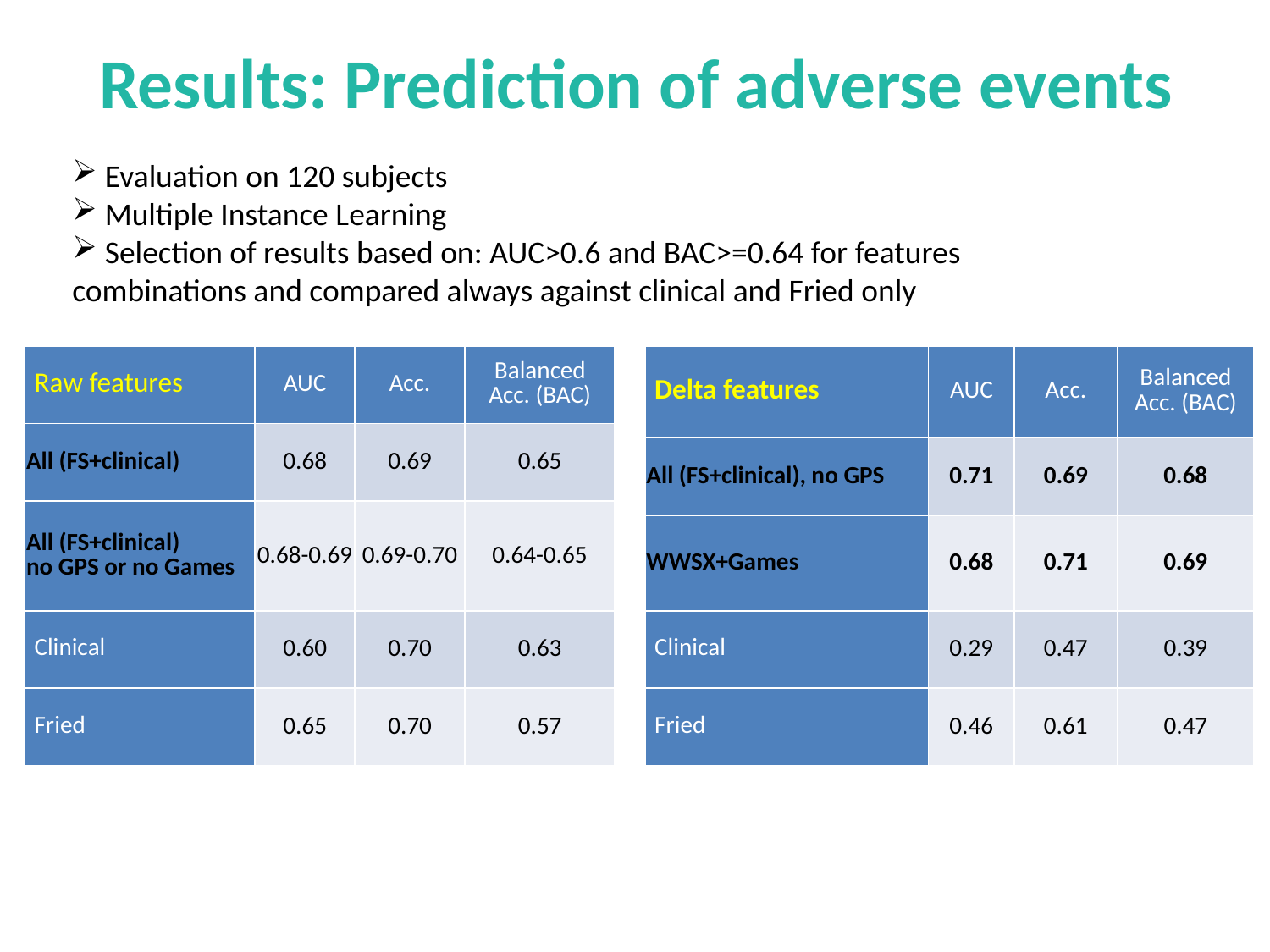

# Results: Prediction of adverse events
 Evaluation on 120 subjects
 Multiple Instance Learning
 Selection of results based on: AUC>0.6 and BAC>=0.64 for features combinations and compared always against clinical and Fried only
| Delta features | AUC | Acc. | Balanced Acc. (BAC) |
| --- | --- | --- | --- |
| All (FS+clinical), no GPS | 0.71 | 0.69 | 0.68 |
| WWSX+Games | 0.68 | 0.71 | 0.69 |
| Clinical | 0.29 | 0.47 | 0.39 |
| Fried | 0.46 | 0.61 | 0.47 |
| Raw features | AUC | Acc. | Balanced Acc. (BAC) |
| --- | --- | --- | --- |
| All (FS+clinical) | 0.68 | 0.69 | 0.65 |
| All (FS+clinical) no GPS or no Games | 0.68-0.69 | 0.69-0.70 | 0.64-0.65 |
| Clinical | 0.60 | 0.70 | 0.63 |
| Fried | 0.65 | 0.70 | 0.57 |